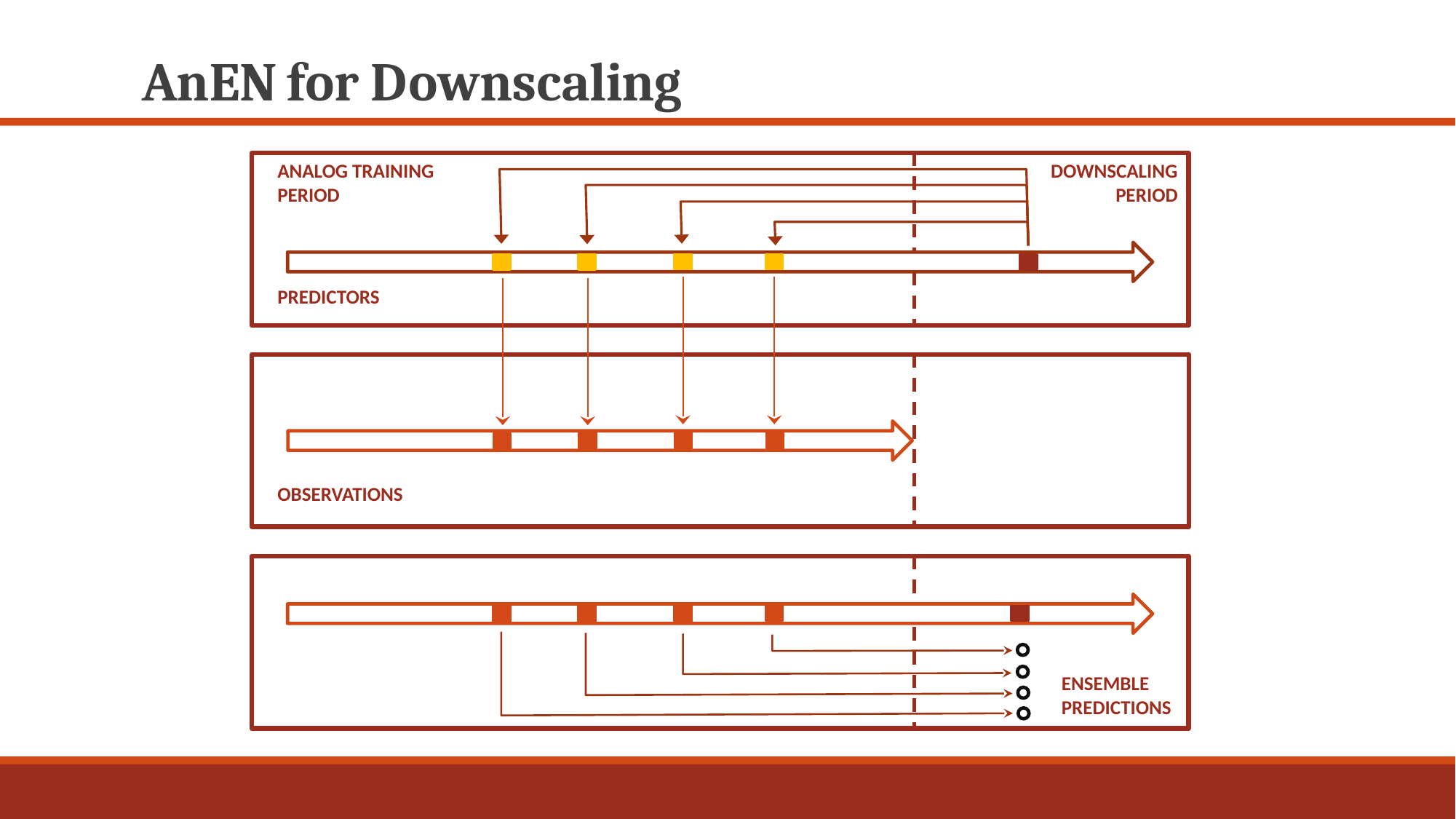

# AnEN for Downscaling
ANALOG TRAINING PERIOD
DOWNSCALING PERIOD

PREDICTORS

OBSERVATIONS

ENSEMBLE PREDICTIONS